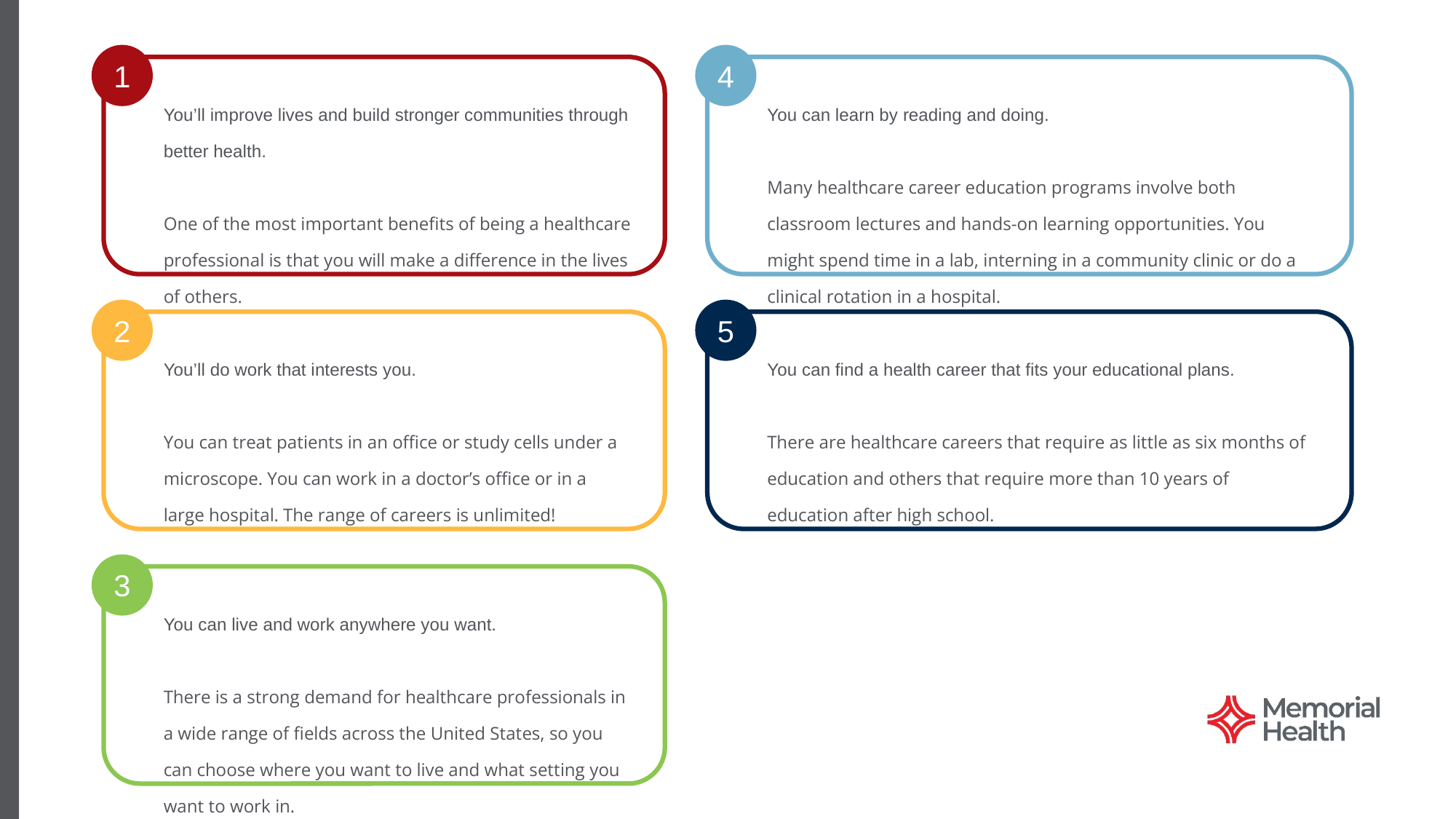

1
4

You’ll improve lives and build stronger communities through better health.

One of the most important benefits of being a healthcare professional is that you will make a difference in the lives of others.
You can learn by reading and doing.

Many healthcare career education programs involve both classroom lectures and hands-on learning opportunities. You might spend time in a lab, interning in a community clinic or do a clinical rotation in a hospital.

2
5

You’ll do work that interests you.

You can treat patients in an office or study cells under a microscope. You can work in a doctor’s office or in a large hospital. The range of careers is unlimited!
You can find a health career that fits your educational plans.

There are healthcare careers that require as little as six months of education and others that require more than 10 years of education after high school.

3

You can live and work anywhere you want.

There is a strong demand for healthcare professionals in a wide range of fields across the United States, so you can choose where you want to live and what setting you want to work in.